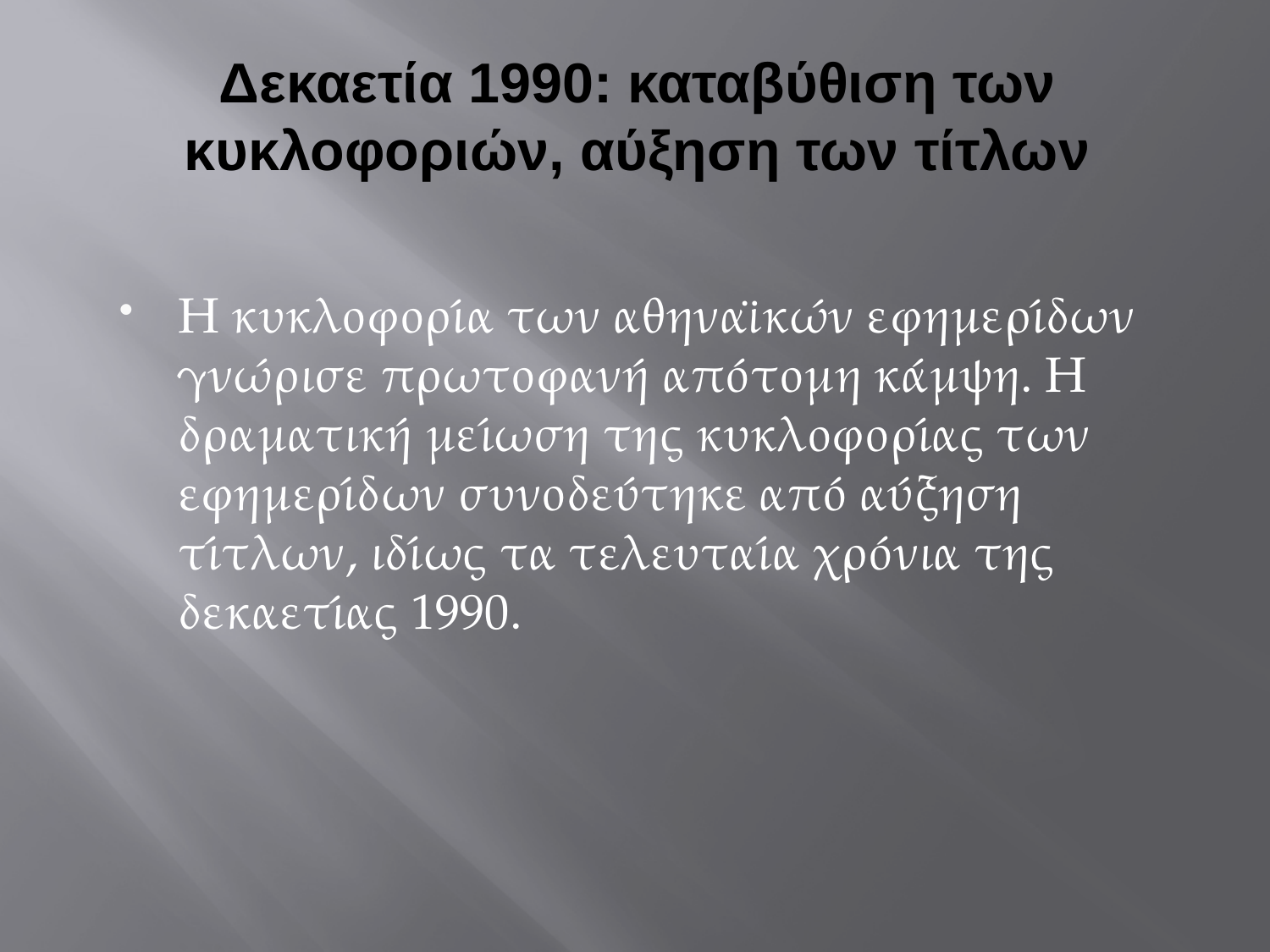

# Δεκαετία 1990: καταβύθιση των κυκλοφοριών, αύξηση των τίτλων
Η κυκλοφορία των αθηναϊκών εφημερίδων γνώρισε πρωτοφανή απότομη κάμψη. Η δραματική μείωση της κυκλοφορίας των εφημερίδων συνοδεύτηκε από αύξηση τίτλων, ιδίως τα τελευταία χρόνια της δεκαετίας 1990.